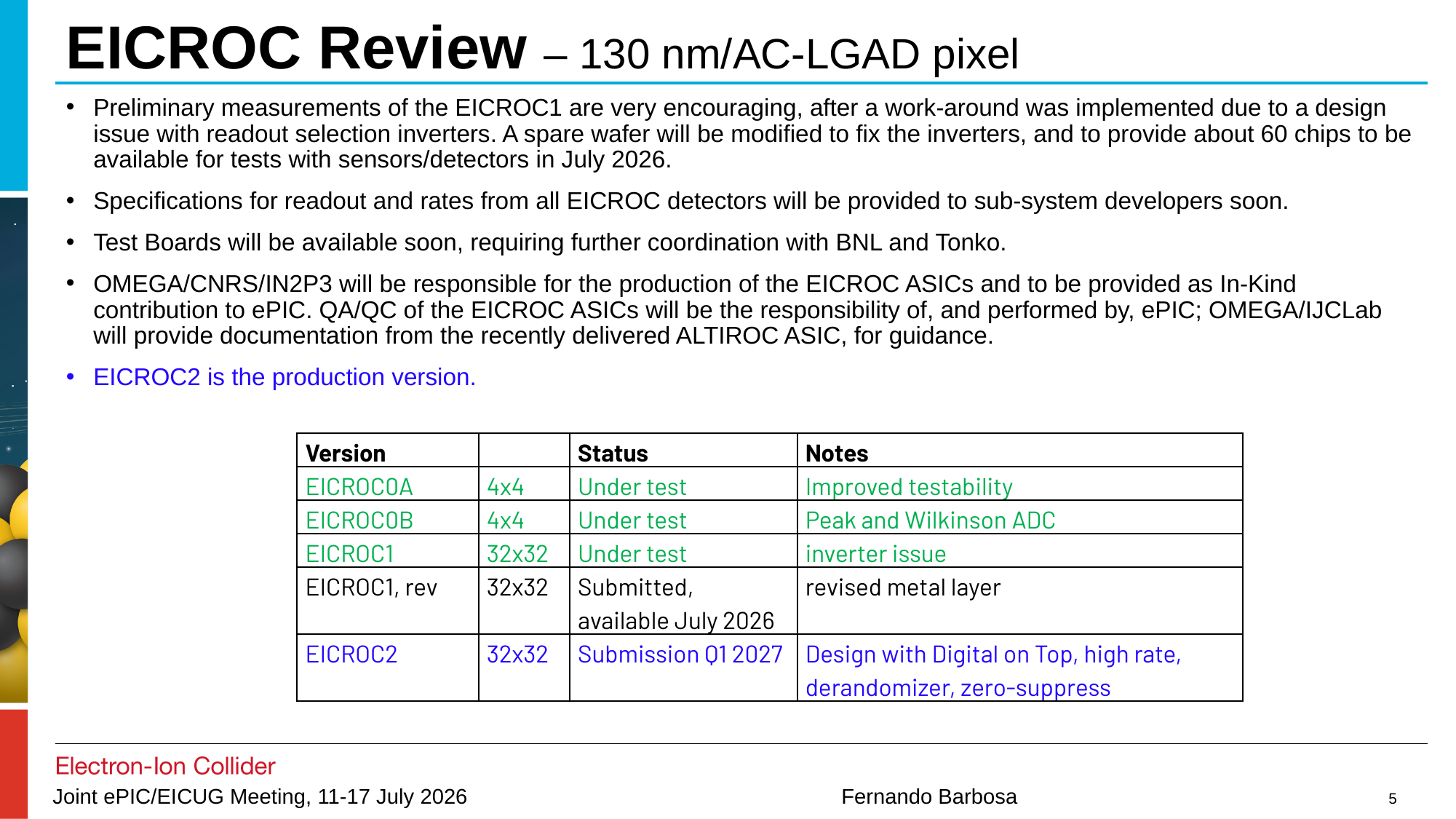

# EICROC Review – 130 nm/AC-LGAD pixel
Preliminary measurements of the EICROC1 are very encouraging, after a work-around was implemented due to a design issue with readout selection inverters. A spare wafer will be modified to fix the inverters, and to provide about 60 chips to be available for tests with sensors/detectors in July 2026.
Specifications for readout and rates from all EICROC detectors will be provided to sub-system developers soon.
Test Boards will be available soon, requiring further coordination with BNL and Tonko.
OMEGA/CNRS/IN2P3 will be responsible for the production of the EICROC ASICs and to be provided as In-Kind contribution to ePIC. QA/QC of the EICROC ASICs will be the responsibility of, and performed by, ePIC; OMEGA/IJCLab will provide documentation from the recently delivered ALTIROC ASIC, for guidance.
EICROC2 is the production version.
| Version |  | Status | Notes |
| --- | --- | --- | --- |
| EICROC0A | 4x4 | Under test | Improved testability |
| EICROC0B | 4x4 | Under test | Peak and Wilkinson ADC |
| EICROC1 | 32x32 | Under test | inverter issue |
| EICROC1, rev | 32x32 | Submitted, available July 2026 | revised metal layer |
| EICROC2 | 32x32 | Submission Q1 2027 | Design with Digital on Top, high rate, derandomizer, zero-suppress |
5